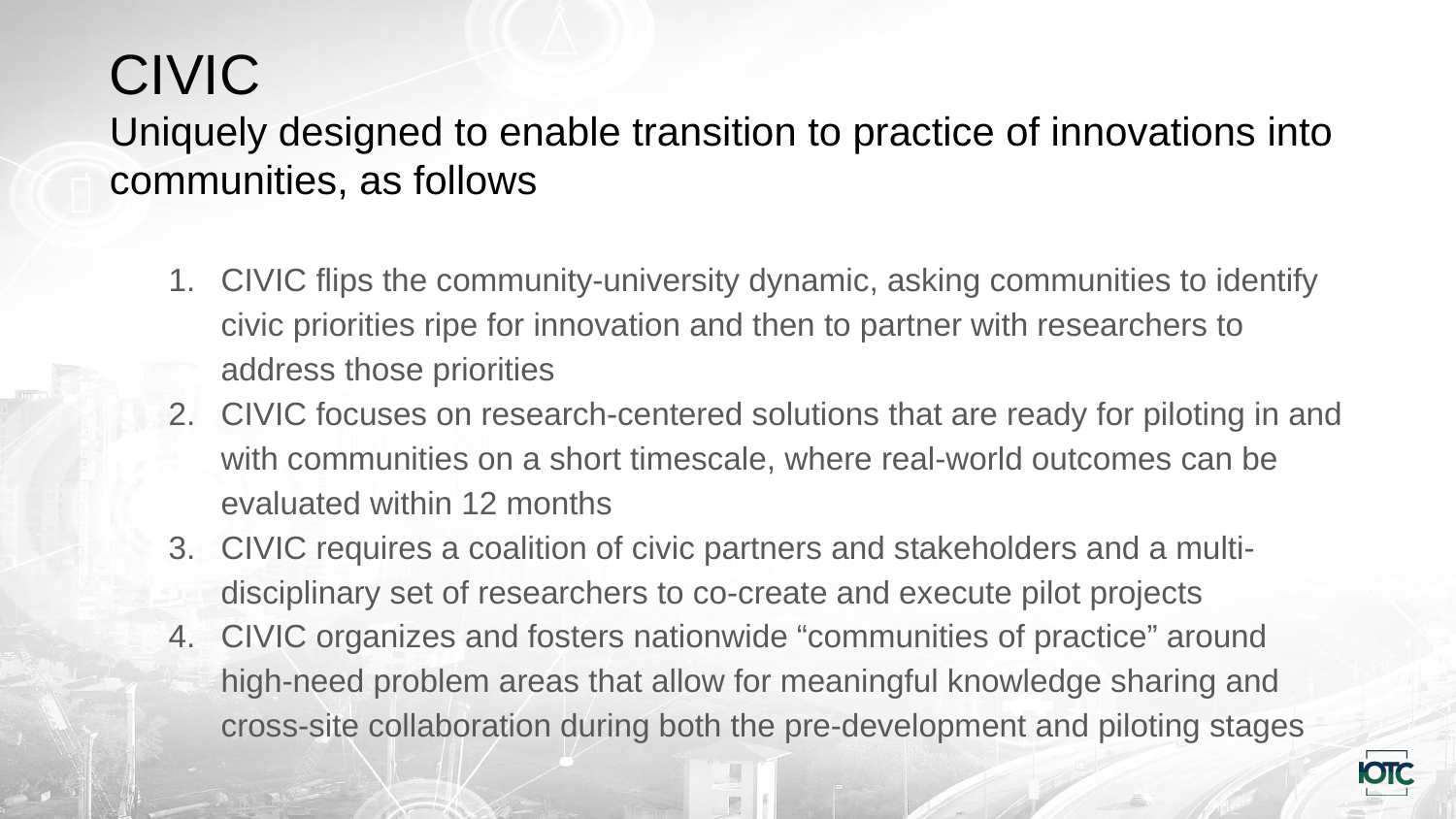

# CIVIC
Uniquely designed to enable transition to practice of innovations into communities, as follows
CIVIC flips the community-university dynamic, asking communities to identify civic priorities ripe for innovation and then to partner with researchers to address those priorities
CIVIC focuses on research-centered solutions that are ready for piloting in and with communities on a short timescale, where real-world outcomes can be evaluated within 12 months
CIVIC requires a coalition of civic partners and stakeholders and a multi-disciplinary set of researchers to co-create and execute pilot projects
CIVIC organizes and fosters nationwide “communities of practice” around high-need problem areas that allow for meaningful knowledge sharing and cross-site collaboration during both the pre-development and piloting stages